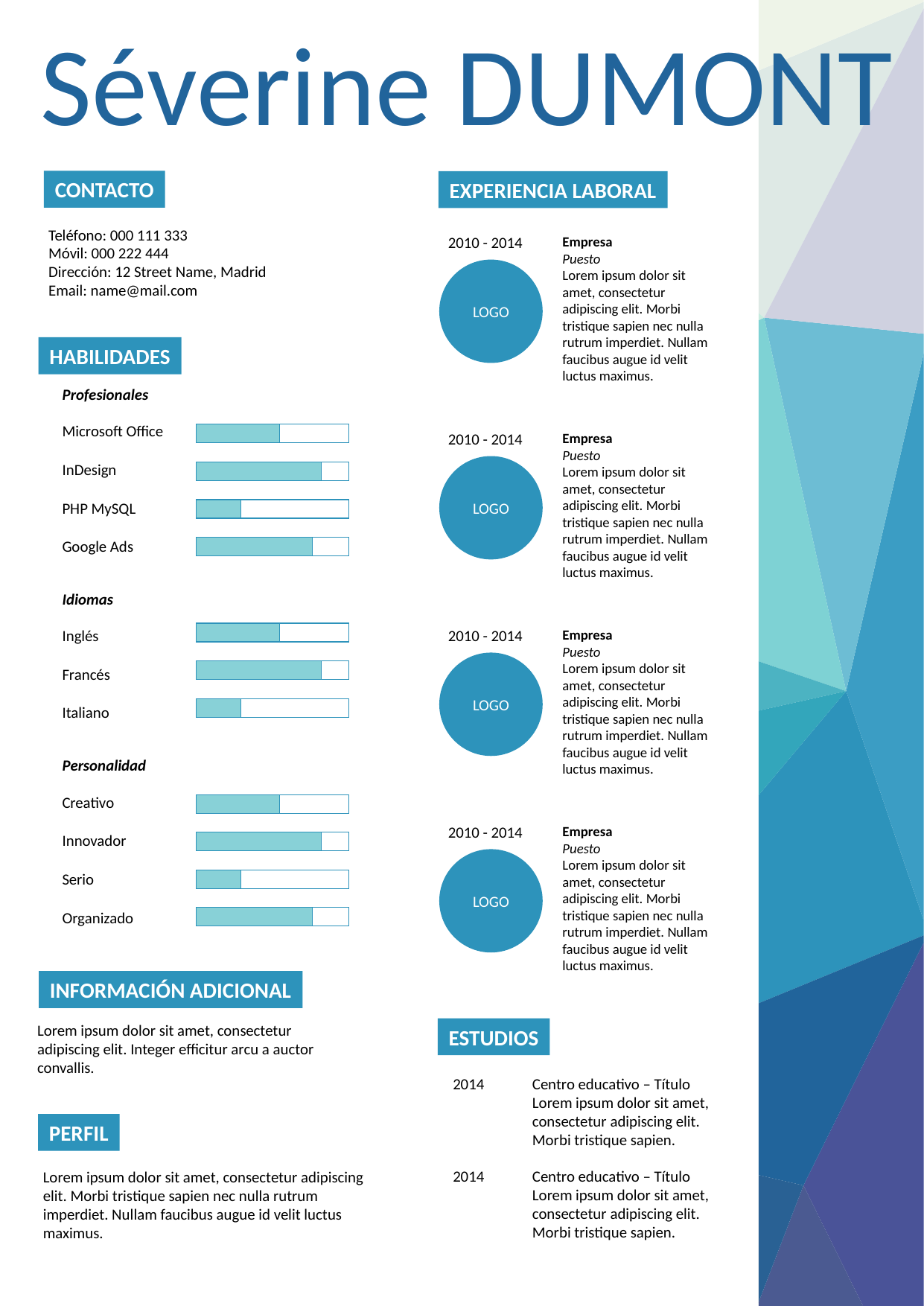

Séverine DUMONT
CONTACTO
EXPERIENCIA LABORAL
Teléfono: 000 111 333
Móvil: 000 222 444
Dirección: 12 Street Name, Madrid
Email: name@mail.com
2010 - 2014
Empresa
Puesto
Lorem ipsum dolor sit amet, consectetur adipiscing elit. Morbi tristique sapien nec nulla rutrum imperdiet. Nullam faucibus augue id velit luctus maximus.
LOGO
HABILIDADES
Profesionales
Microsoft Office
2010 - 2014
Empresa
Puesto
Lorem ipsum dolor sit amet, consectetur adipiscing elit. Morbi tristique sapien nec nulla rutrum imperdiet. Nullam faucibus augue id velit luctus maximus.

InDesign
LOGO

PHP MySQL

Google Ads

Idiomas
Inglés
2010 - 2014
Empresa
Puesto
Lorem ipsum dolor sit amet, consectetur adipiscing elit. Morbi tristique sapien nec nulla rutrum imperdiet. Nullam faucibus augue id velit luctus maximus.

LOGO
Francés

Italiano

Personalidad
Creativo

2010 - 2014
Empresa
Puesto
Lorem ipsum dolor sit amet, consectetur adipiscing elit. Morbi tristique sapien nec nulla rutrum imperdiet. Nullam faucibus augue id velit luctus maximus.
Innovador

LOGO
Serio

Organizado

INFORMACIÓN ADICIONAL
Lorem ipsum dolor sit amet, consectetur adipiscing elit. Integer efficitur arcu a auctor convallis.
ESTUDIOS
2014
Centro educativo – Título
Lorem ipsum dolor sit amet, consectetur adipiscing elit. Morbi tristique sapien.
PERFIL
2014
Centro educativo – Título
Lorem ipsum dolor sit amet, consectetur adipiscing elit. Morbi tristique sapien.
Lorem ipsum dolor sit amet, consectetur adipiscing elit. Morbi tristique sapien nec nulla rutrum imperdiet. Nullam faucibus augue id velit luctus maximus.